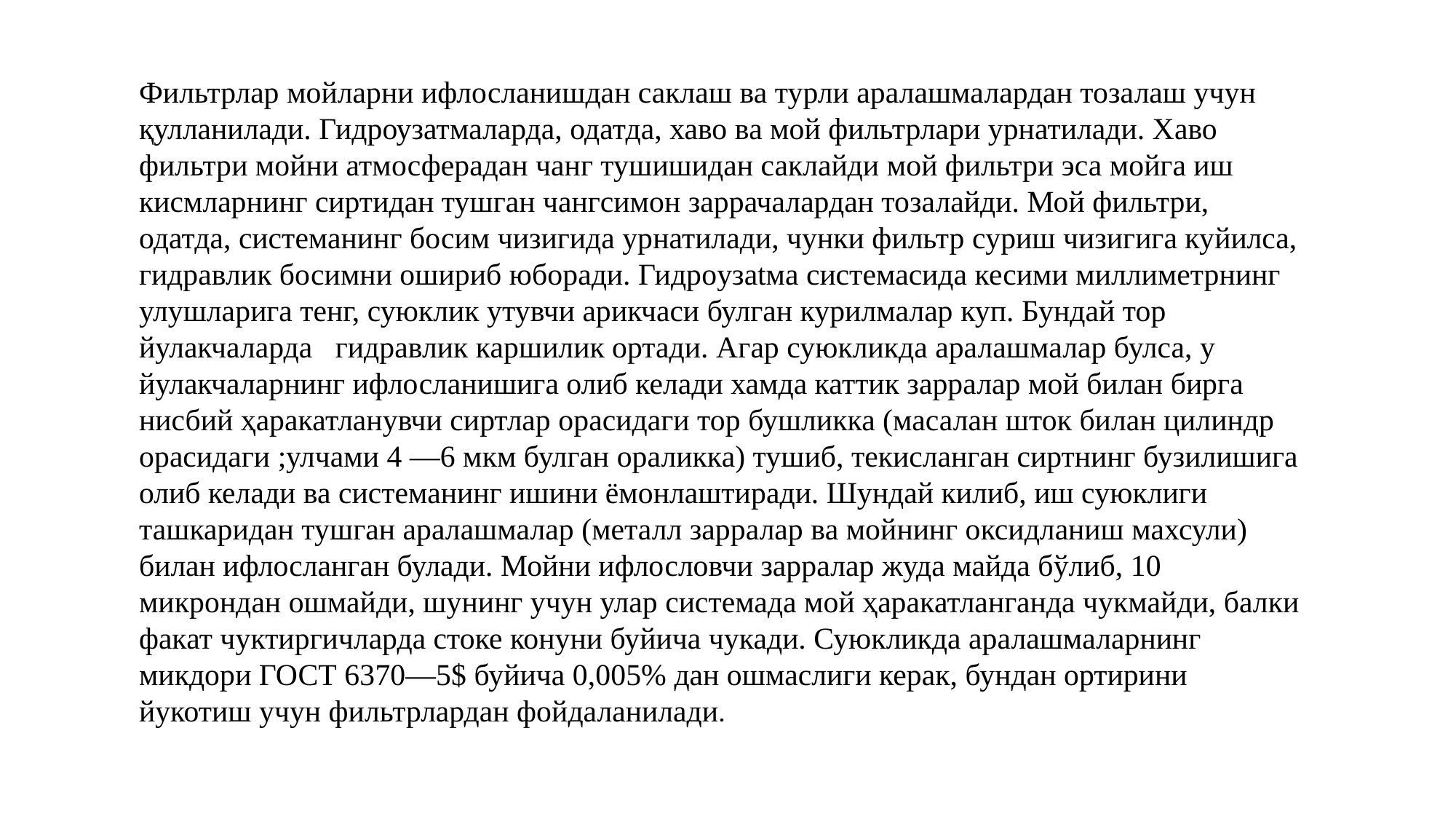

Фильтрлар мойларни ифлосланишдан саклаш ва турли аралашмалардан тозалаш учун қулланилади. Гидроузатмаларда, одатда, хаво ва мой фильтрлари урнатилади. Хаво фильтри мойни атмосферадан чанг тушишидан саклайди мой фильтри эса мойга иш кисмларнинг сиртидан тушган чангсимон заррачалардан тозалайди. Мой фильтри, одатда, системанинг босим чизигида урнатилади, чунки фильтр суриш чизигига куйилса, гидравлик босимни ошириб юборади. Гидpoyзatмa системасида кесими миллиметрнинг улушларига тенг, суюклик утувчи арикчаси булган курилмалар куп. Бундай тор йулакчаларда   гидравлик каршилик ортади. Агар суюкликда аралашмалар булса, у йулакчаларнинг ифлосланишига олиб келади хамда каттик зарралар мой билан бирга нисбий ҳаракатланувчи сиртлар орасидаги тор бушликка (масалан шток билан цилиндр орасидаги ;улчами 4 —6 мкм булган ораликка) тушиб, текисланган сиртнинг бузилишига олиб келади ва системанинг ишини ёмонлаштиради. Шундай килиб, иш суюклиги ташкаридан тушган аралашмалар (металл зарралар ва мойнинг оксидланиш махсули) билан ифлосланган булади. Мойни ифлословчи зарралар жуда майда бўлиб, 10 микрондан ошмайди, шунинг учун улар системада мой ҳаракатланганда чукмайди, балки факат чуктиргичларда стоке конуни буйича чукади. Суюкликда аралашмаларнинг микдори ГОСТ 6370—5$ буйича 0,005% дан ошмаслиги керак, бундан ортирини йукотиш учун фильтрлардан фойдаланилади.